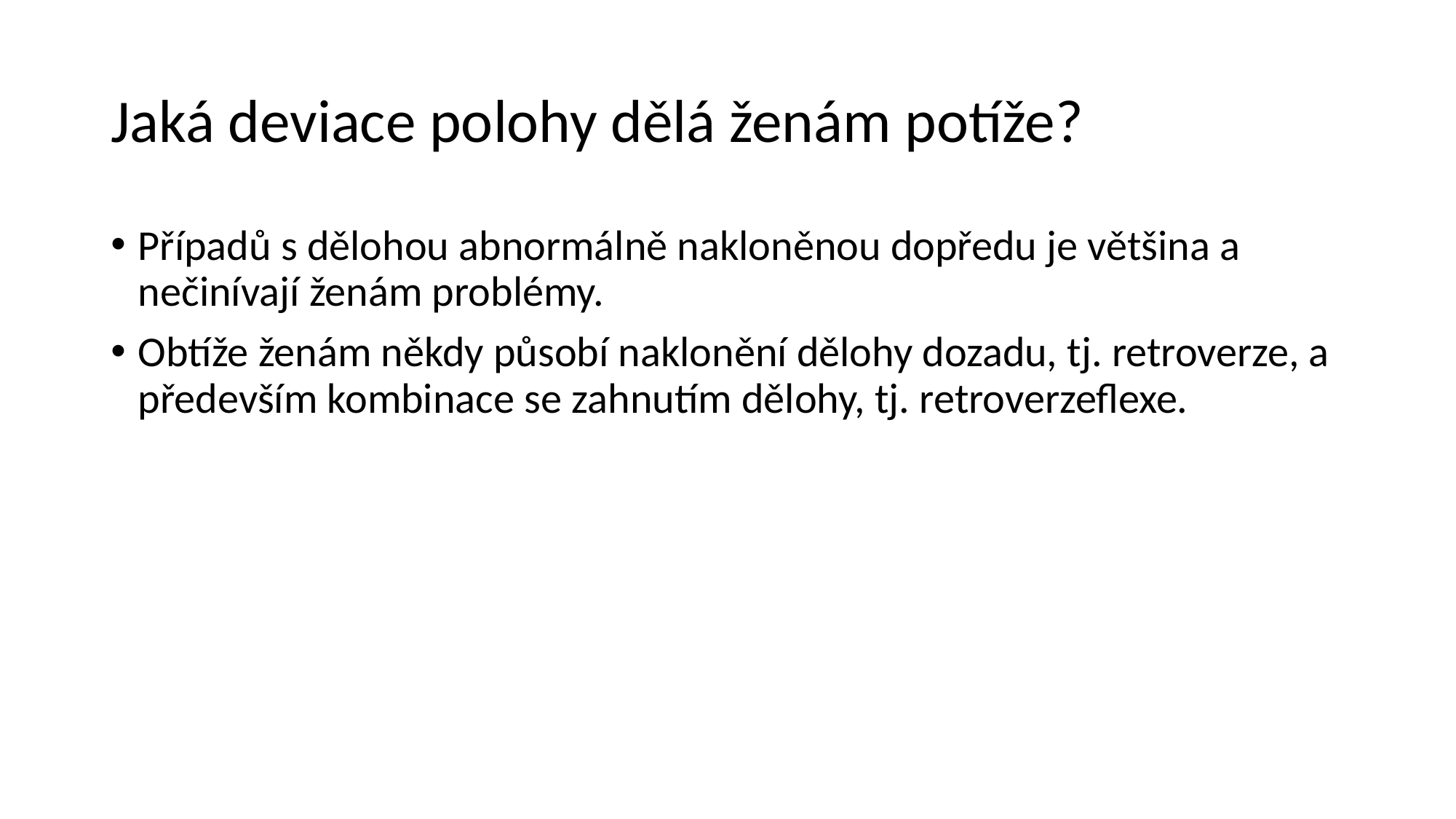

# Jaká deviace polohy dělá ženám potíže?
Případů s dělohou abnormálně nakloněnou dopředu je většina a nečinívají ženám problémy.
Obtíže ženám někdy působí naklonění dělohy dozadu, tj. retroverze, a především kombinace se zahnutím dělohy, tj. retroverzeflexe.